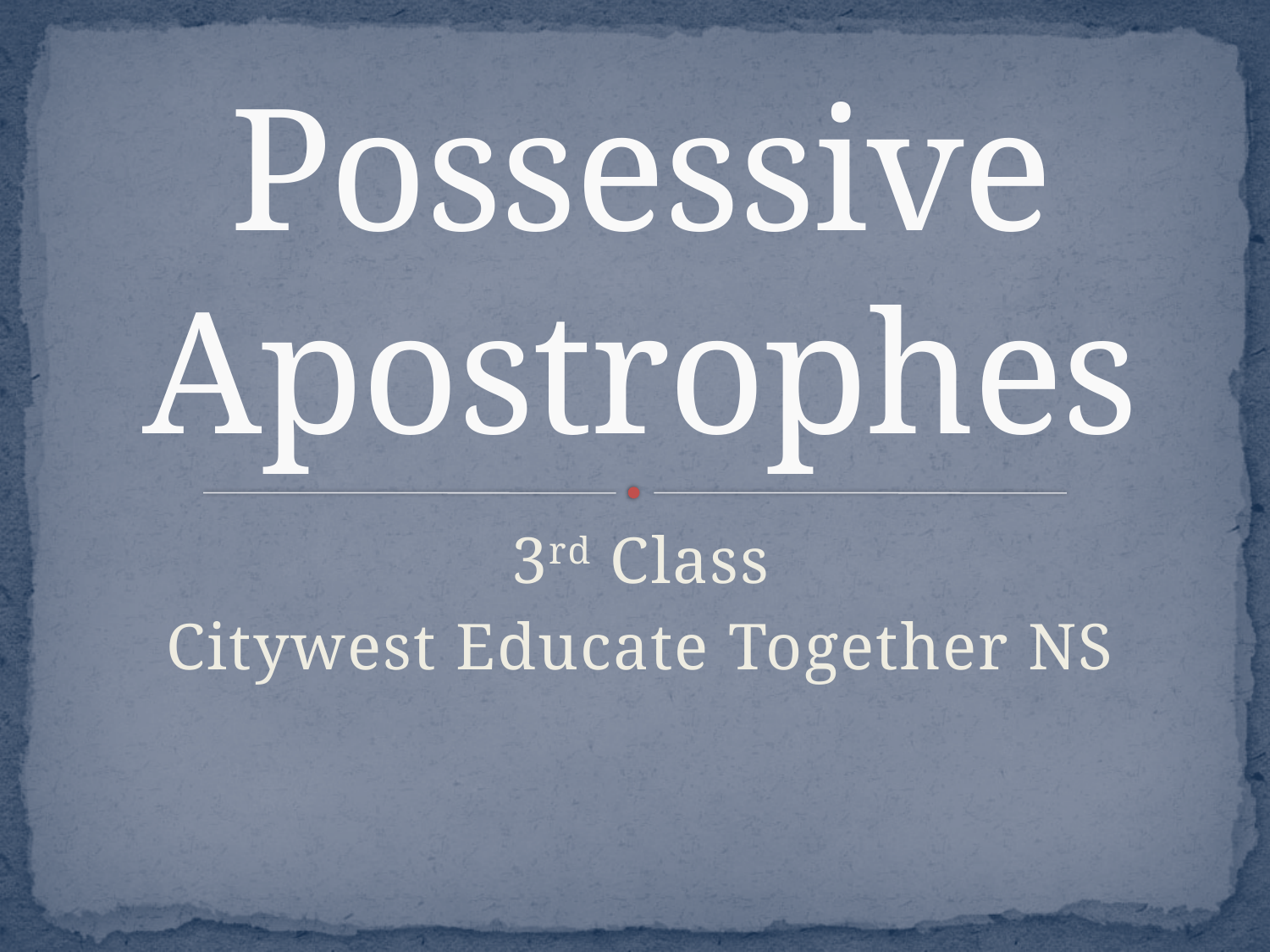

# Possessive Apostrophes
3rd Class
Citywest Educate Together NS